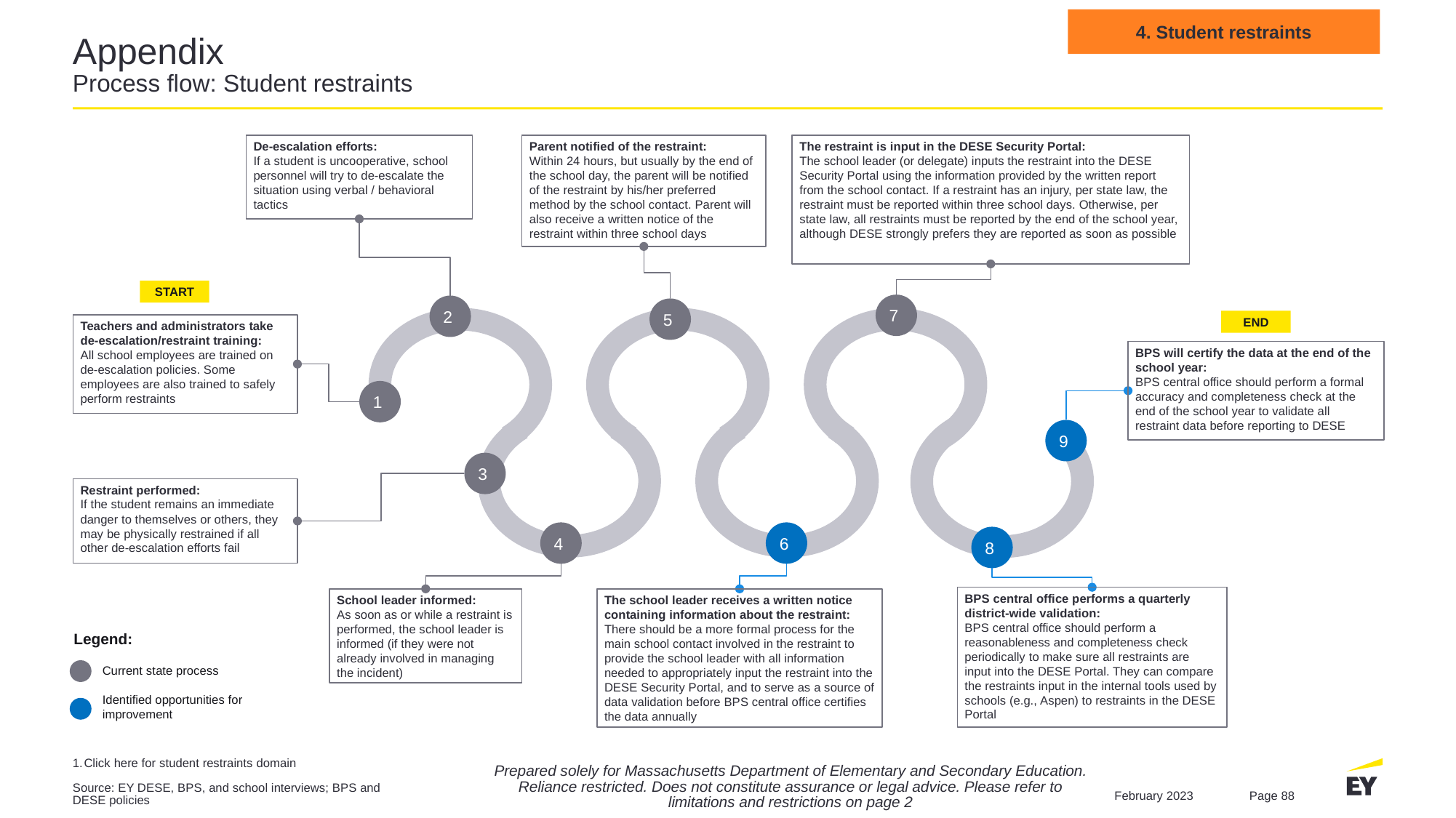

4. Student restraints
# Appendix Process flow: Student restraints
De-escalation efforts:
If a student is uncooperative, school personnel will try to de-escalate the situation using verbal / behavioral tactics
Parent notified of the restraint:
Within 24 hours, but usually by the end of the school day, the parent will be notified of the restraint by his/her preferred method by the school contact. Parent will also receive a written notice of the restraint within three school days
The restraint is input in the DESE Security Portal:
The school leader (or delegate) inputs the restraint into the DESE Security Portal using the information provided by the written report from the school contact. If a restraint has an injury, per state law, the restraint must be reported within three school days. Otherwise, per state law, all restraints must be reported by the end of the school year, although DESE strongly prefers they are reported as soon as possible
START
7
2
5
END
Teachers and administrators take de-escalation/restraint training:
All school employees are trained on de-escalation policies. Some employees are also trained to safely perform restraints

BPS will certify the data at the end of the school year:
BPS central office should perform a formal accuracy and completeness check at the end of the school year to validate all restraint data before reporting to DESE
1
9
3
Restraint performed:
If the student remains an immediate danger to themselves or others, they may be physically restrained if all other de-escalation efforts fail
4
6
8
BPS central office performs a quarterly district-wide validation:
BPS central office should perform a reasonableness and completeness check periodically to make sure all restraints are input into the DESE Portal. They can compare the restraints input in the internal tools used by schools (e.g., Aspen) to restraints in the DESE Portal
School leader informed:
As soon as or while a restraint is performed, the school leader is informed (if they were not already involved in managing the incident)
The school leader receives a written notice containing information about the restraint:
There should be a more formal process for the main school contact involved in the restraint to provide the school leader with all information needed to appropriately input the restraint into the DESE Security Portal, and to serve as a source of data validation before BPS central office certifies the data annually
Legend:
Current state process

Identified opportunities for improvement

Click here for student restraints domain
Prepared solely for Massachusetts Department of Elementary and Secondary Education. Reliance restricted. Does not constitute assurance or legal advice. Please refer to limitations and restrictions on page 2
Source: EY DESE, BPS, and school interviews; BPS and DESE policies
February 2023
Page 88